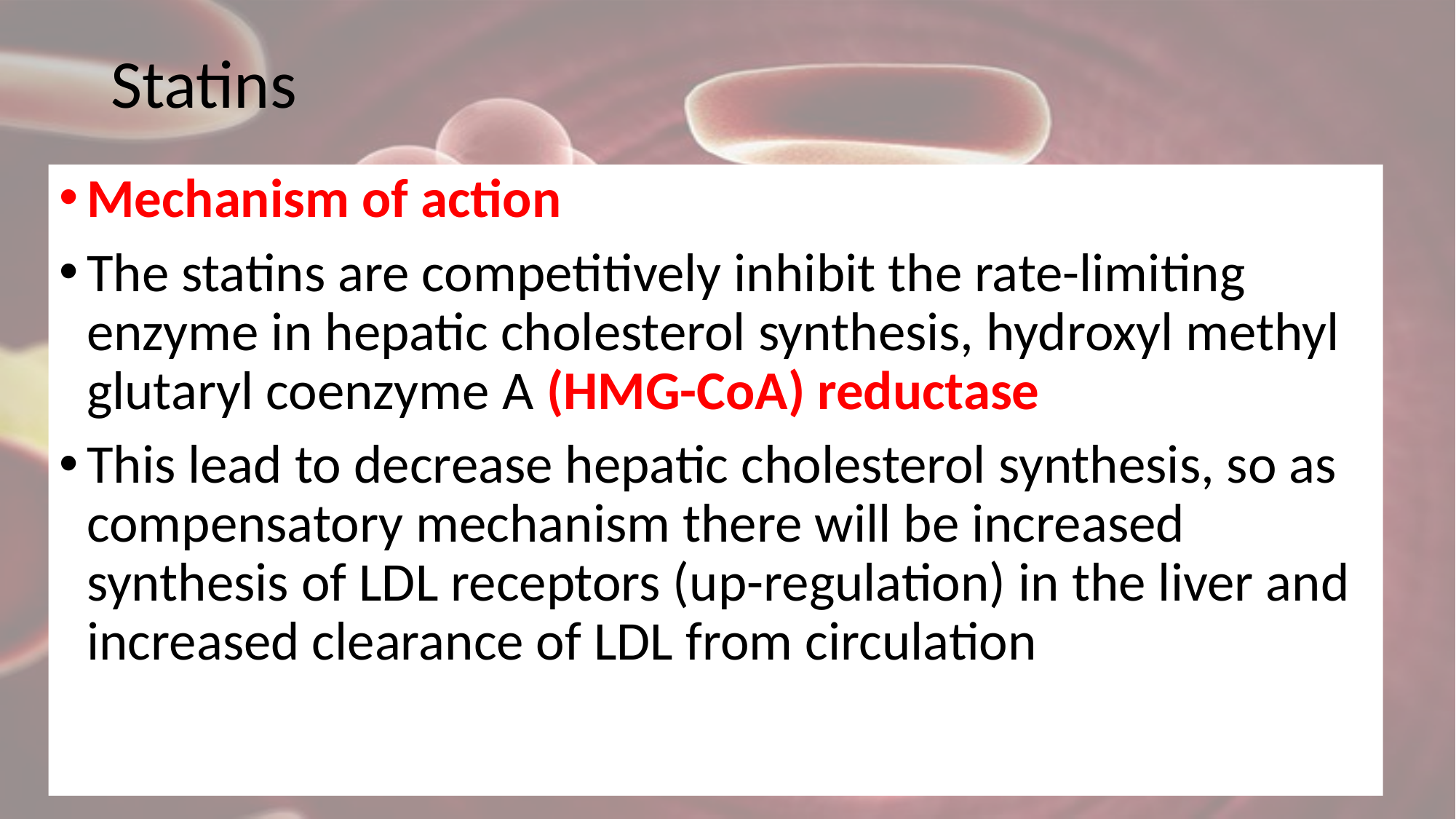

# Statins
Mechanism of action
The statins are competitively inhibit the rate-limiting enzyme in hepatic cholesterol synthesis, hydroxyl methyl glutaryl coenzyme A (HMG-CoA) reductase
This lead to decrease hepatic cholesterol synthesis, so as compensatory mechanism there will be increased synthesis of LDL receptors (up-regulation) in the liver and increased clearance of LDL from circulation
7
9